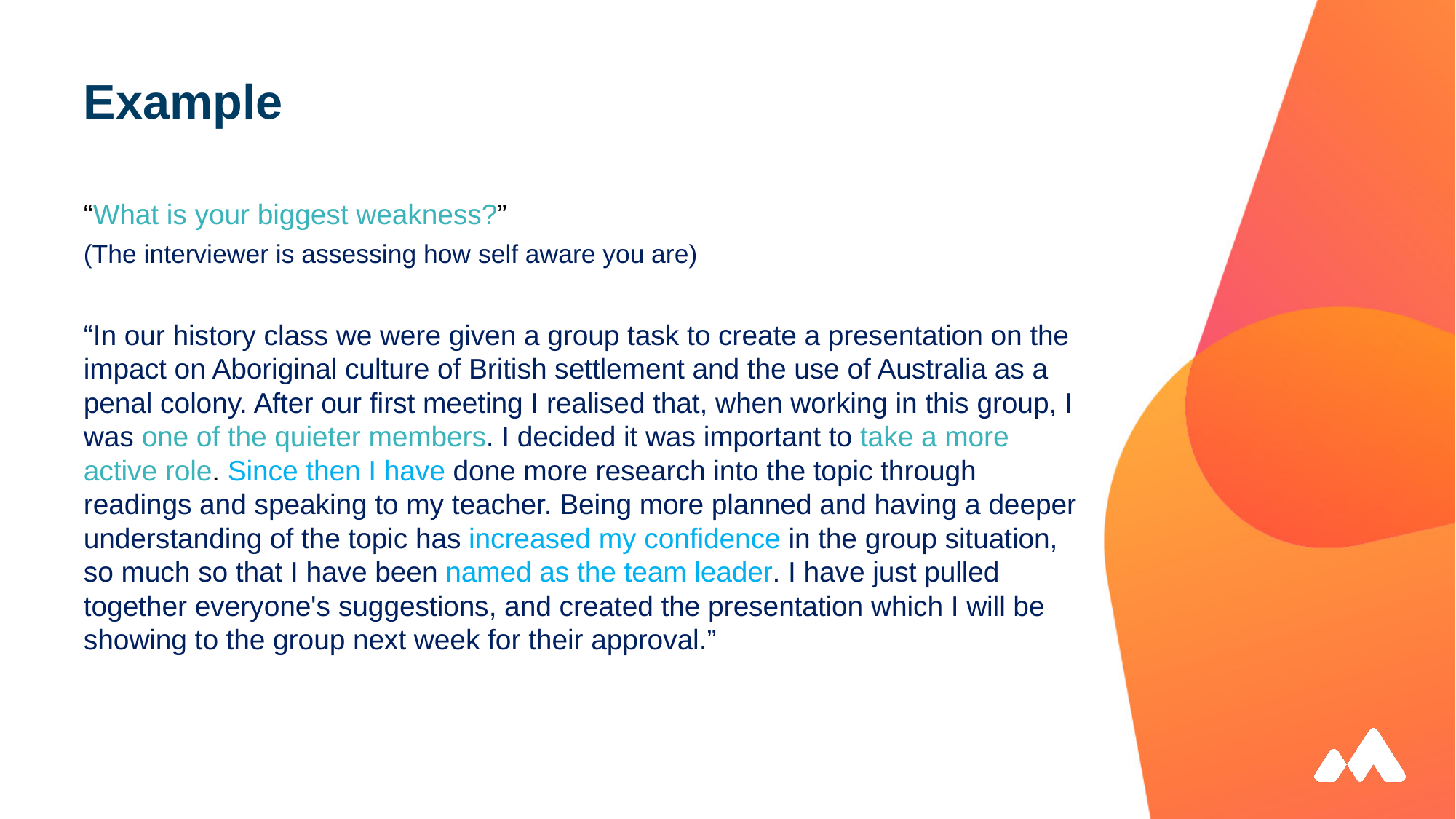

# Example
“What is your biggest weakness?”
(The interviewer is assessing how self aware you are)

“In our history class we were given a group task to create a presentation on the impact on Aboriginal culture of British settlement and the use of Australia as a penal colony. After our first meeting I realised that, when working in this group, I was one of the quieter members. I decided it was important to take a more active role. Since then I have done more research into the topic through readings and speaking to my teacher. Being more planned and having a deeper understanding of the topic has increased my confidence in the group situation, so much so that I have been named as the team leader. I have just pulled together everyone's suggestions, and created the presentation which I will be showing to the group next week for their approval.”